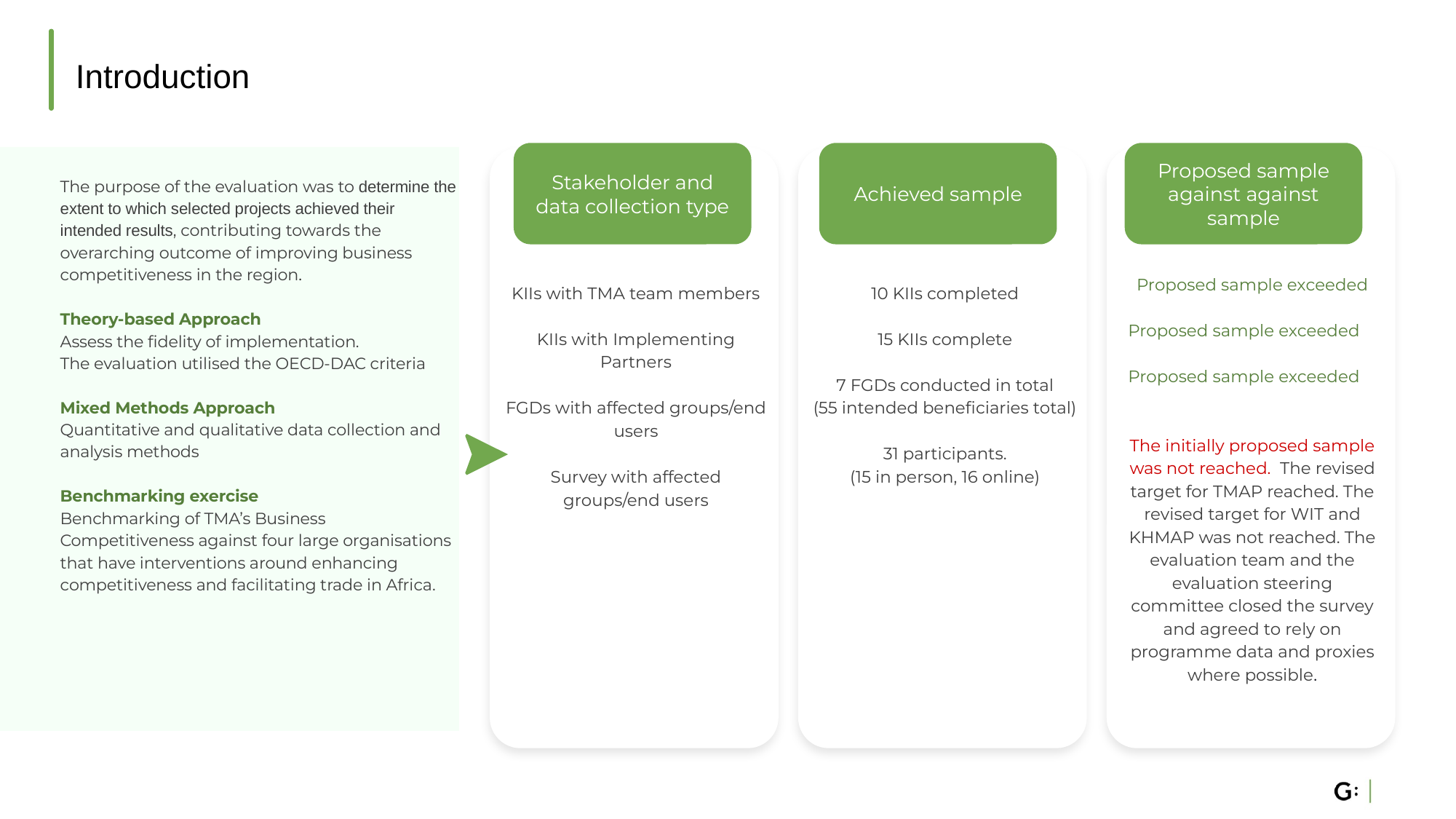

Introduction
Stakeholder and data collection type
Achieved sample
Proposed sample against against sample

# The purpose of the evaluation was to determine the extent to which selected projects achieved their intended results, contributing towards the overarching outcome of improving business competitiveness in the region.

Theory-based Approach
Assess the fidelity of implementation.
The evaluation utilised the OECD-DAC criteria

Mixed Methods Approach
Quantitative and qualitative data collection and analysis methods

Benchmarking exercise
Benchmarking of TMA’s Business Competitiveness against four large organisations that have interventions around enhancing competitiveness and facilitating trade in Africa.

Proposed sample exceeded
Proposed sample exceeded
Proposed sample exceeded

The initially proposed sample was not reached.  The revised target for TMAP reached. The revised target for WIT and KHMAP was not reached. The evaluation team and the evaluation steering committee closed the survey and agreed to rely on programme data and proxies where possible.

KIIs with TMA team members

KIIs with Implementing Partners

FGDs with affected groups/end users

Survey with affected groups/end users

10 KIIs completed

15 KIIs complete

7 FGDs conducted in total
(55 intended beneficiaries total)

31 participants.
(15 in person, 16 online)